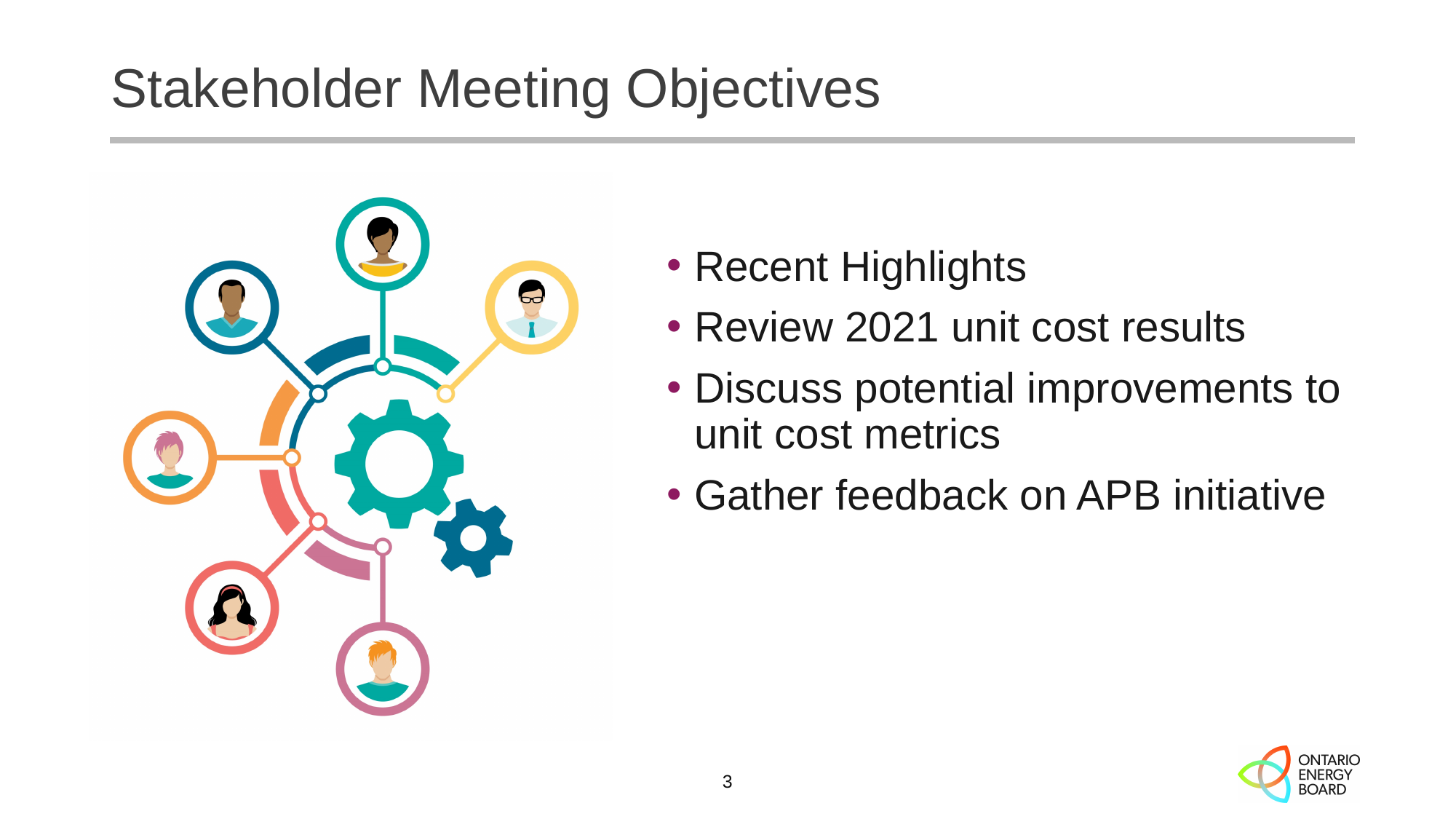

# Stakeholder Meeting Objectives
Recent Highlights
Review 2021 unit cost results
Discuss potential improvements to unit cost metrics
Gather feedback on APB initiative

3